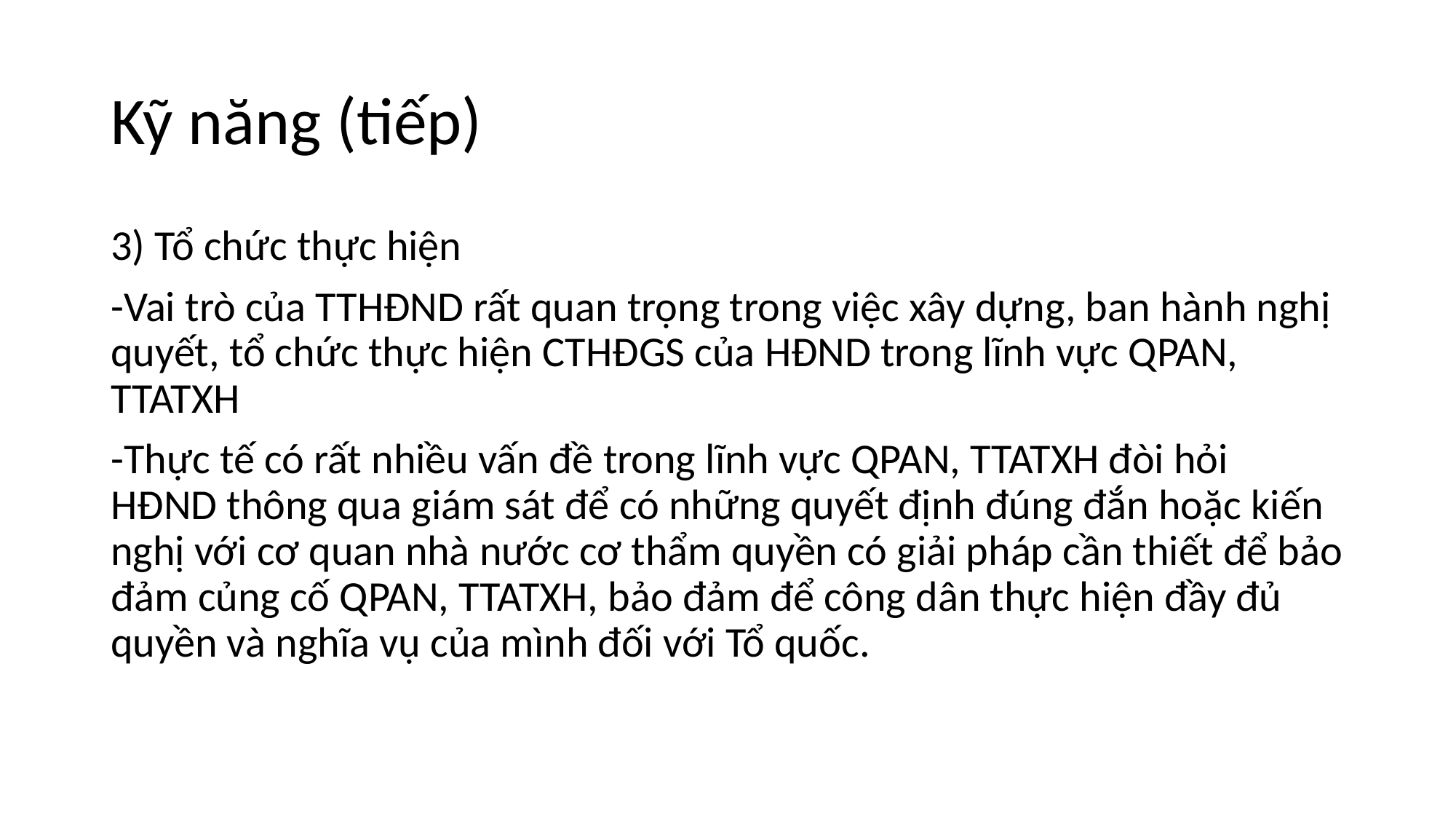

# Kỹ năng (tiếp)
3) Tổ chức thực hiện
-Vai trò của TTHĐND rất quan trọng trong việc xây dựng, ban hành nghị quyết, tổ chức thực hiện CTHĐGS của HĐND trong lĩnh vực QPAN, TTATXH
-Thực tế có rất nhiều vấn đề trong lĩnh vực QPAN, TTATXH đòi hỏi HĐND thông qua giám sát để có những quyết định đúng đắn hoặc kiến nghị với cơ quan nhà nước cơ thẩm quyền có giải pháp cần thiết để bảo đảm củng cố QPAN, TTATXH, bảo đảm để công dân thực hiện đầy đủ quyền và nghĩa vụ của mình đối với Tổ quốc.